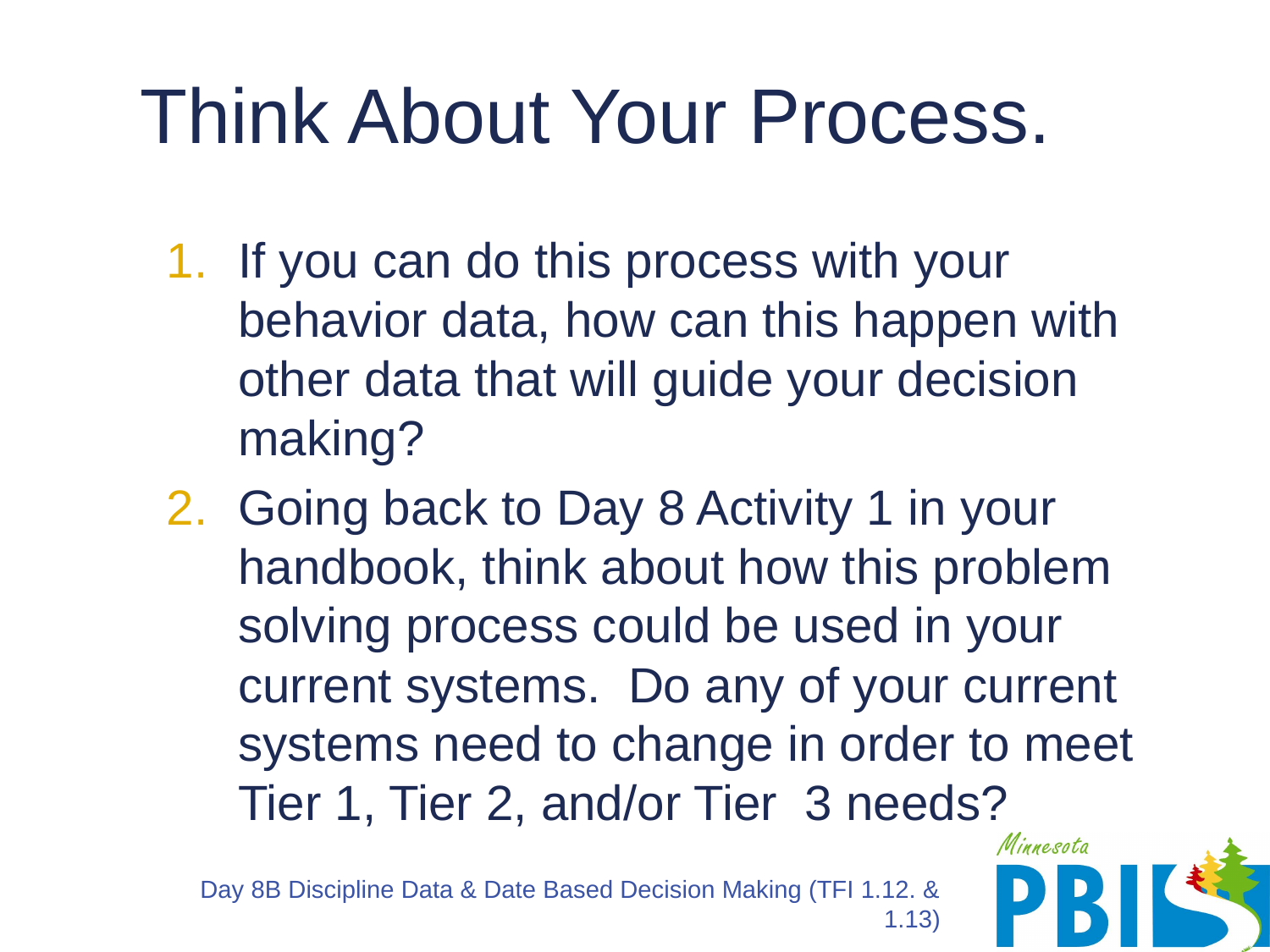

# Think About Your Process.
If you can do this process with your behavior data, how can this happen with other data that will guide your decision making?
Going back to Day 8 Activity 1 in your handbook, think about how this problem solving process could be used in your current systems.  Do any of your current systems need to change in order to meet Tier 1, Tier 2, and/or Tier  3 needs?